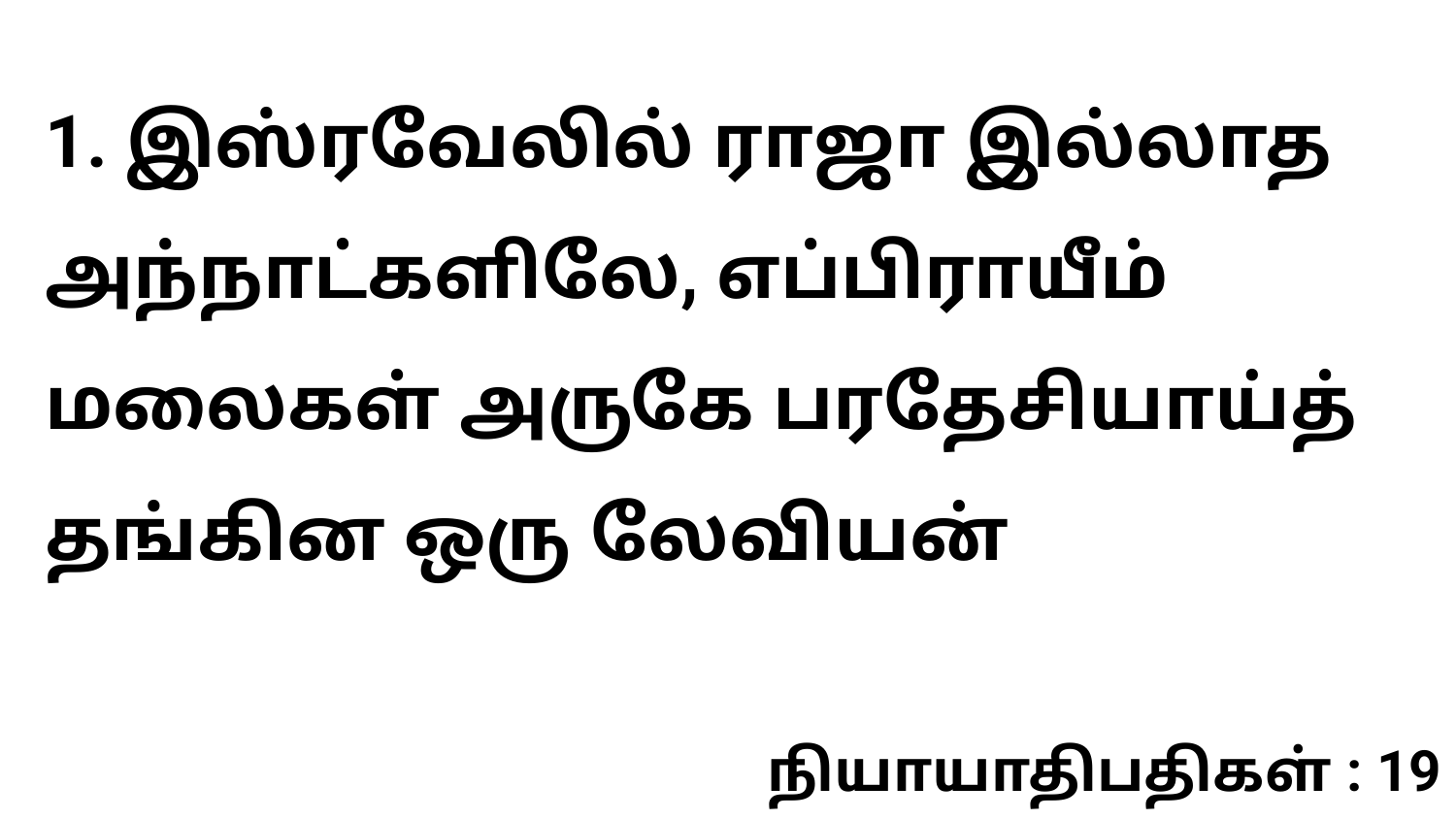

1. இஸ்ரவேலில் ராஜா இல்லாத அந்நாட்களிலே, எப்பிராயீம் மலைகள் அருகே பரதேசியாய்த் தங்கின ஒரு லேவியன்
நியாயாதிபதிகள் : 19